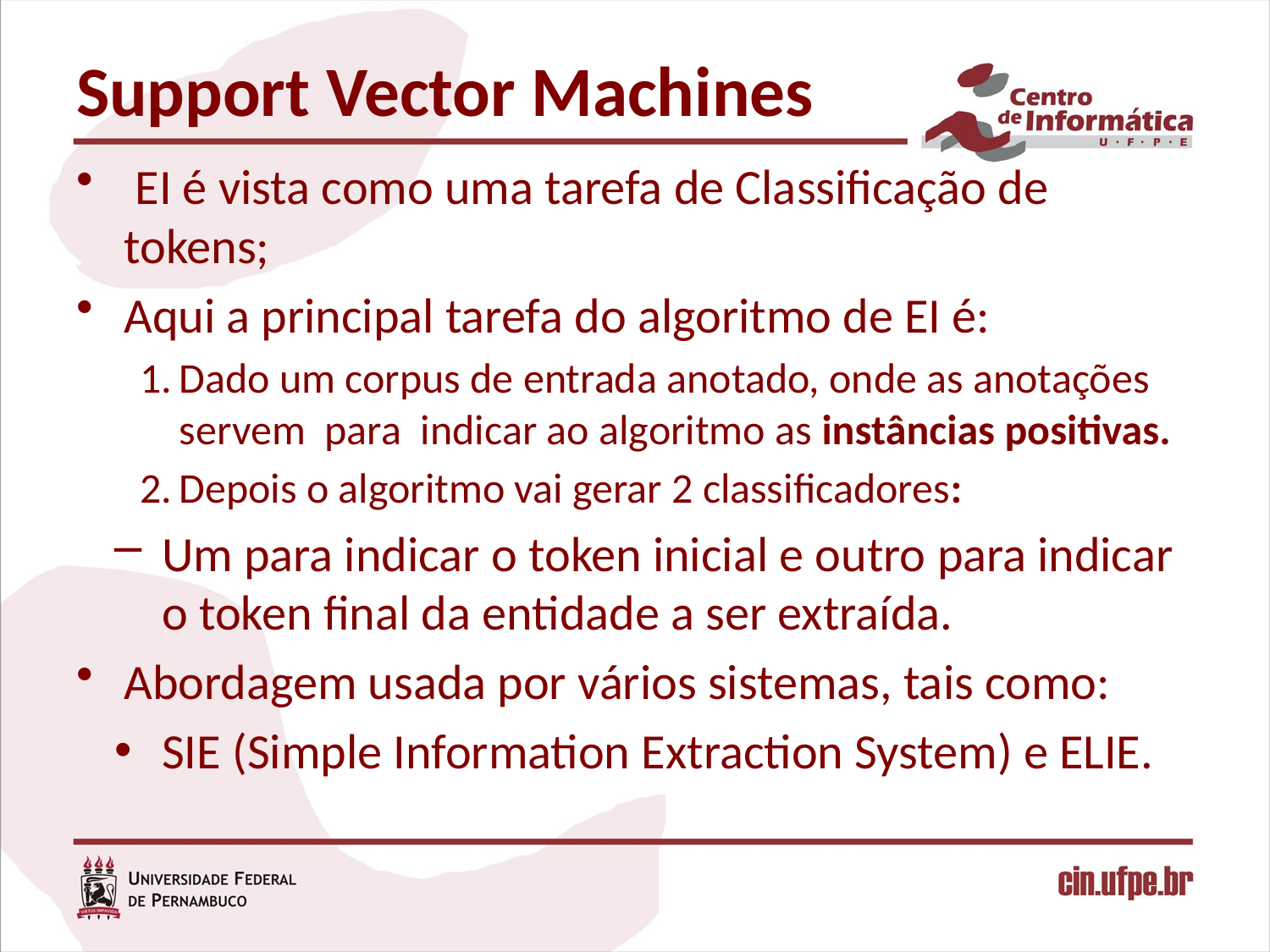

# Support Vector Machines
 EI é vista como uma tarefa de Classificação de tokens;
Aqui a principal tarefa do algoritmo de EI é:
Dado um corpus de entrada anotado, onde as anotações servem  para  indicar ao algoritmo as instâncias positivas.
Depois o algoritmo vai gerar 2 classificadores:
Um para indicar o token inicial e outro para indicar o token final da entidade a ser extraída.
Abordagem usada por vários sistemas, tais como:
SIE (Simple Information Extraction System) e ELIE.